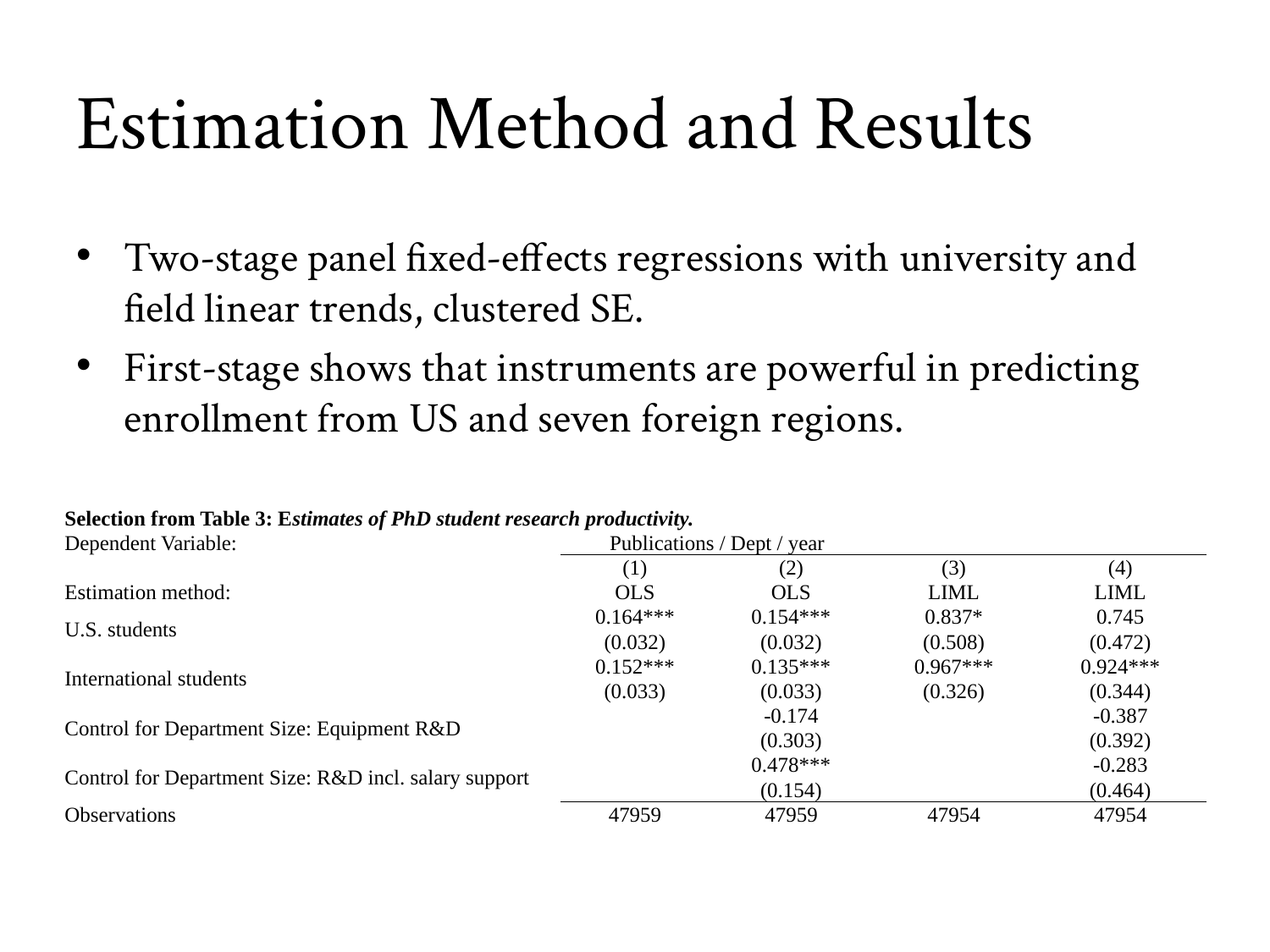

# Estimation Method and Results
Two-stage panel fixed-effects regressions with university and field linear trends, clustered SE.
First-stage shows that instruments are powerful in predicting enrollment from US and seven foreign regions.

| Selection from Table 3: Estimates of PhD student research productivity. |  |  |  |  |  |
| --- | --- | --- | --- | --- | --- |
| Dependent Variable: | Publications / Dept / year |  |  |  |  |
|  | (1) | (2) |  | (3) | (4) |
| Estimation method: | OLS | OLS |  | LIML | LIML |
| U.S. students | 0.164\*\*\* | 0.154\*\*\* |  | 0.837\* | 0.745 |
|  | (0.032) | (0.032) |  | (0.508) | (0.472) |
| International students | 0.152\*\*\* | 0.135\*\*\* |  | 0.967\*\*\* | 0.924\*\*\* |
|  | (0.033) | (0.033) |  | (0.326) | (0.344) |
| Control for Department Size: Equipment R&D |  | -0.174 |  |  | -0.387 |
|  |  | (0.303) |  |  | (0.392) |
| Control for Department Size: R&D incl. salary support |  | 0.478\*\*\* |  |  | -0.283 |
|  |  | (0.154) |  |  | (0.464) |
| Observations | 47959 | 47959 |  | 47954 | 47954 |